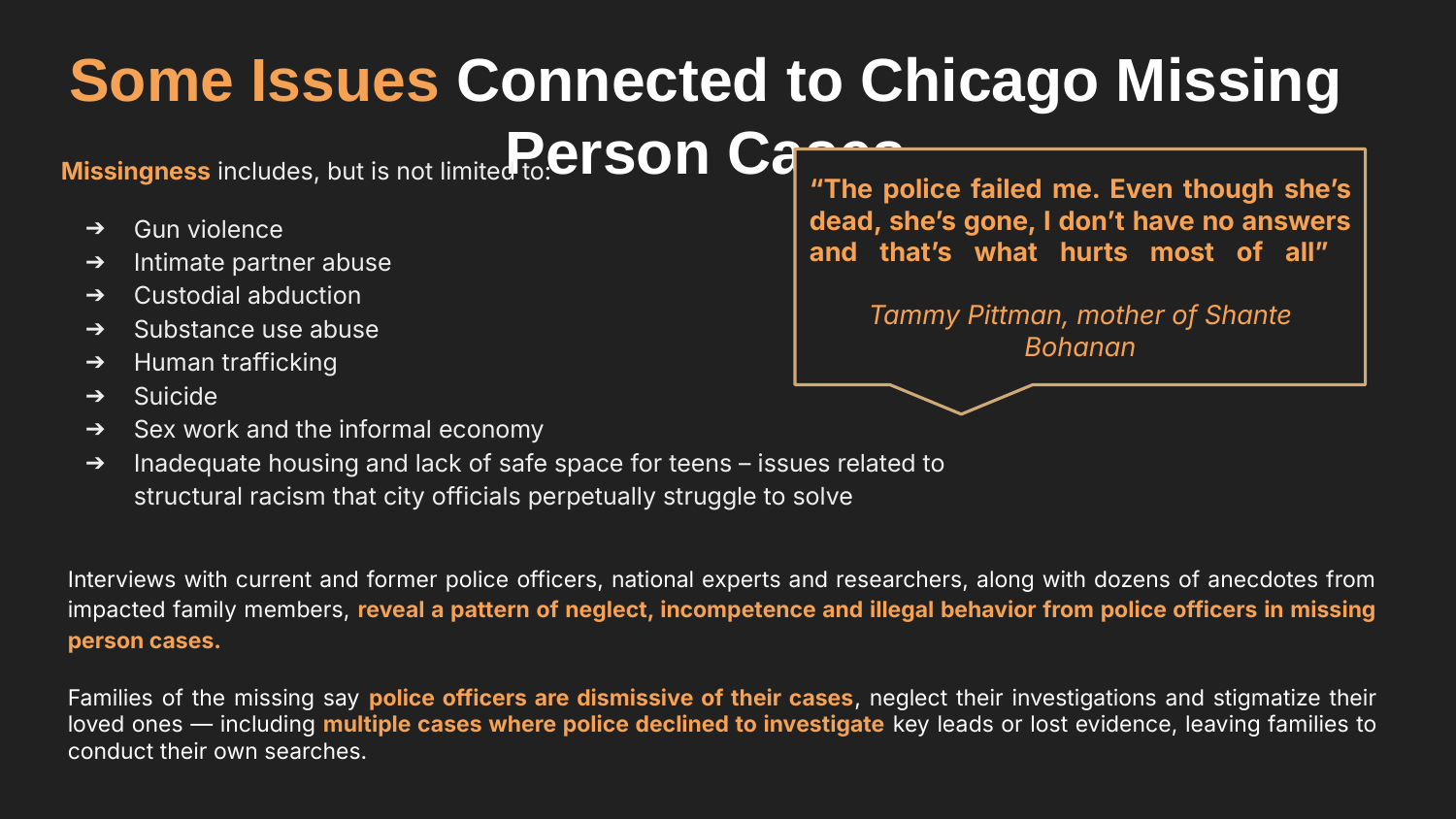

# Some Issues Connected to Chicago Missing Person Cases
Missingness includes, but is not limited to:
Gun violence
Intimate partner abuse
Custodial abduction
Substance use abuse
Human trafficking
Suicide
Sex work and the informal economy
Inadequate housing and lack of safe space for teens – issues related to structural racism that city officials perpetually struggle to solve

“The police failed me. Even though she’s dead, she’s gone, I don’t have no answers and that’s what hurts most of all”
Tammy Pittman, mother of Shante Bohanan

Interviews with current and former police officers, national experts and researchers, along with dozens of anecdotes from impacted family members, reveal a pattern of neglect, incompetence and illegal behavior from police officers in missing person cases.

Families of the missing say police officers are dismissive of their cases, neglect their investigations and stigmatize their loved ones — including multiple cases where police declined to investigate key leads or lost evidence, leaving families to conduct their own searches.